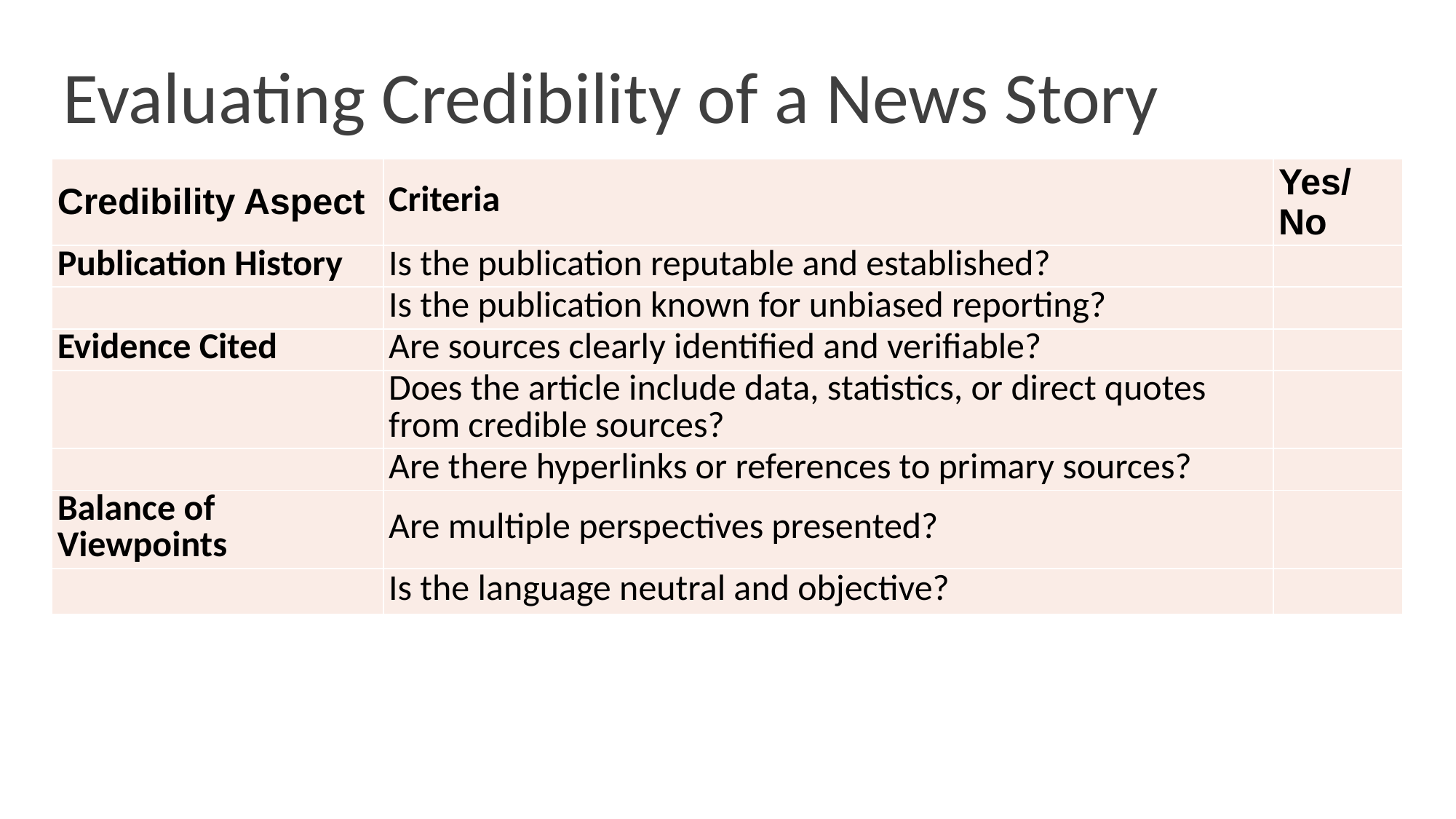

# Evaluating Credibility of a News Story
| Credibility Aspect | Criteria | Yes/No |
| --- | --- | --- |
| Publication History | Is the publication reputable and established? |  |
|  | Is the publication known for unbiased reporting? |  |
| Evidence Cited | Are sources clearly identified and verifiable? |  |
|  | Does the article include data, statistics, or direct quotes from credible sources? |  |
|  | Are there hyperlinks or references to primary sources? |  |
| Balance of Viewpoints | Are multiple perspectives presented? |  |
|  | Is the language neutral and objective? |  |
23